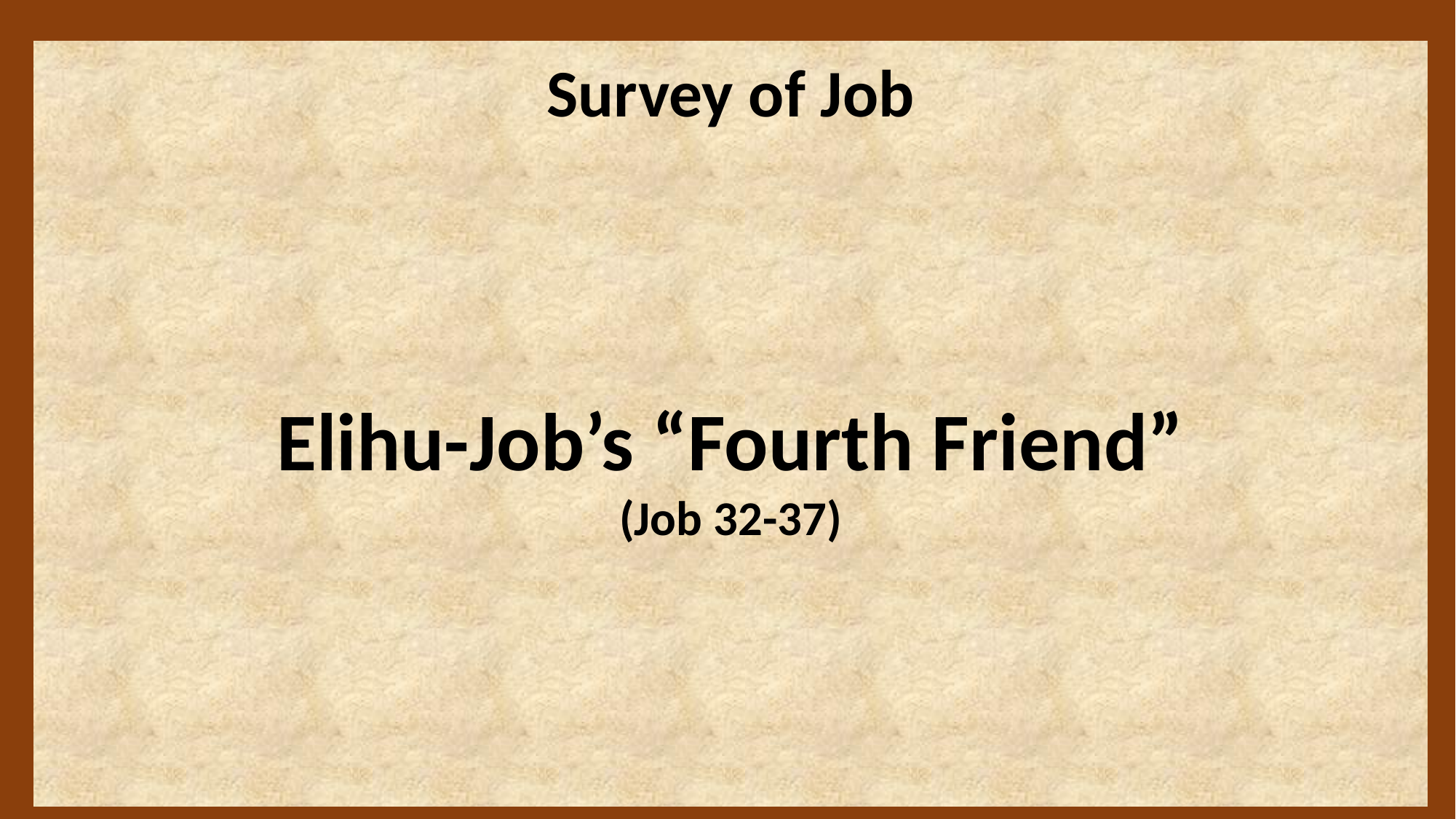

Survey of Job

Elihu-Job’s “Fourth Friend”
(Job 32-37)
3